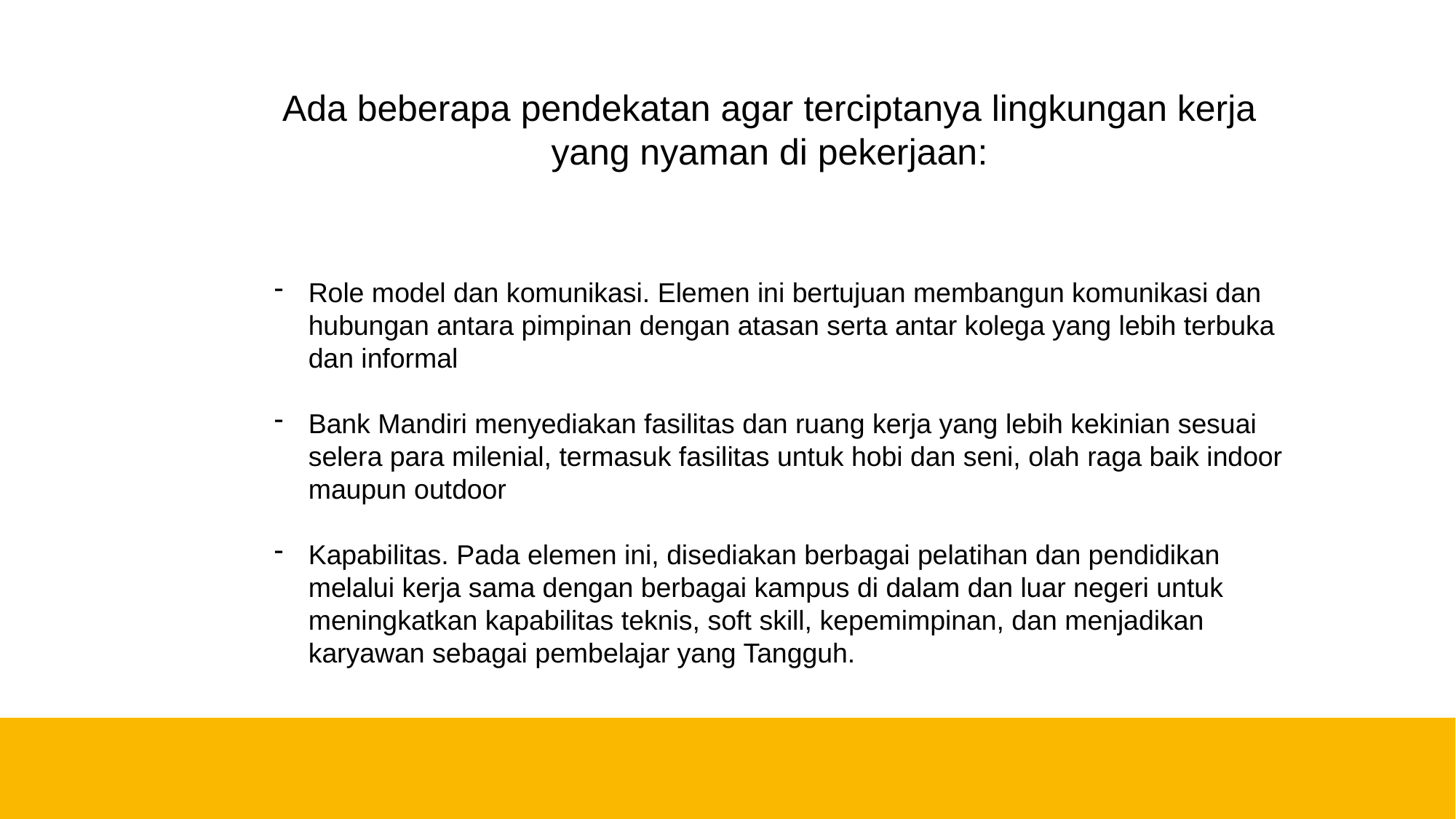

Ada beberapa pendekatan agar terciptanya lingkungan kerja yang nyaman di pekerjaan:

Role model dan komunikasi. Elemen ini bertujuan membangun komunikasi dan hubungan antara pimpinan dengan atasan serta antar kolega yang lebih terbuka dan informal

Bank Mandiri menyediakan fasilitas dan ruang kerja yang lebih kekinian sesuai selera para milenial, termasuk fasilitas untuk hobi dan seni, olah raga baik indoor maupun outdoor

Kapabilitas. Pada elemen ini, disediakan berbagai pelatihan dan pendidikan melalui kerja sama dengan berbagai kampus di dalam dan luar negeri untuk meningkatkan kapabilitas teknis, soft skill, kepemimpinan, dan menjadikan karyawan sebagai pembelajar yang Tangguh.